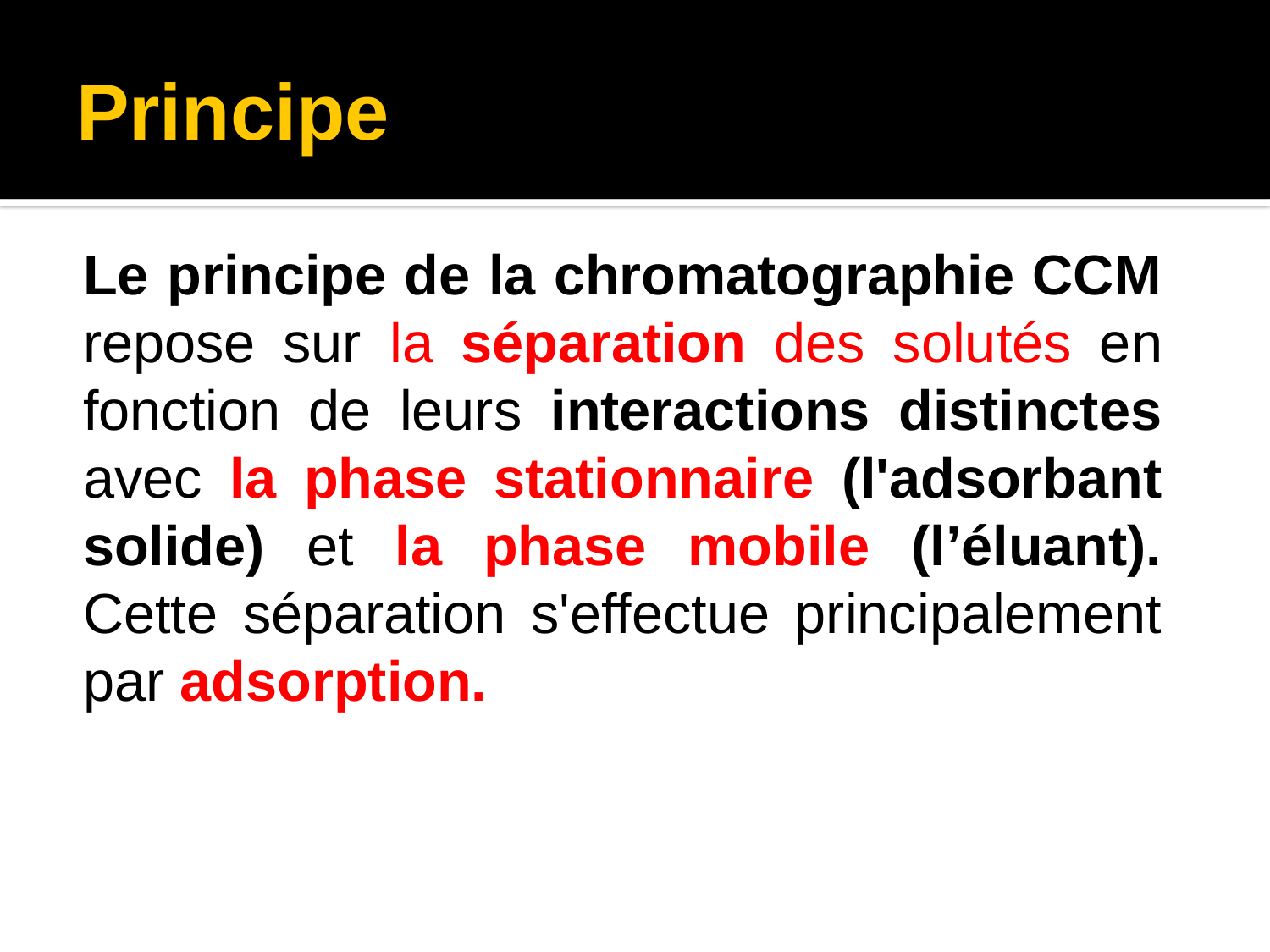

# Principe
Le principe de la chromatographie CCM repose sur la séparation des solutés en fonction de leurs interactions distinctes avec la phase stationnaire (l'adsorbant solide) et la phase mobile (l’éluant). Cette séparation s'effectue principalement par adsorption.